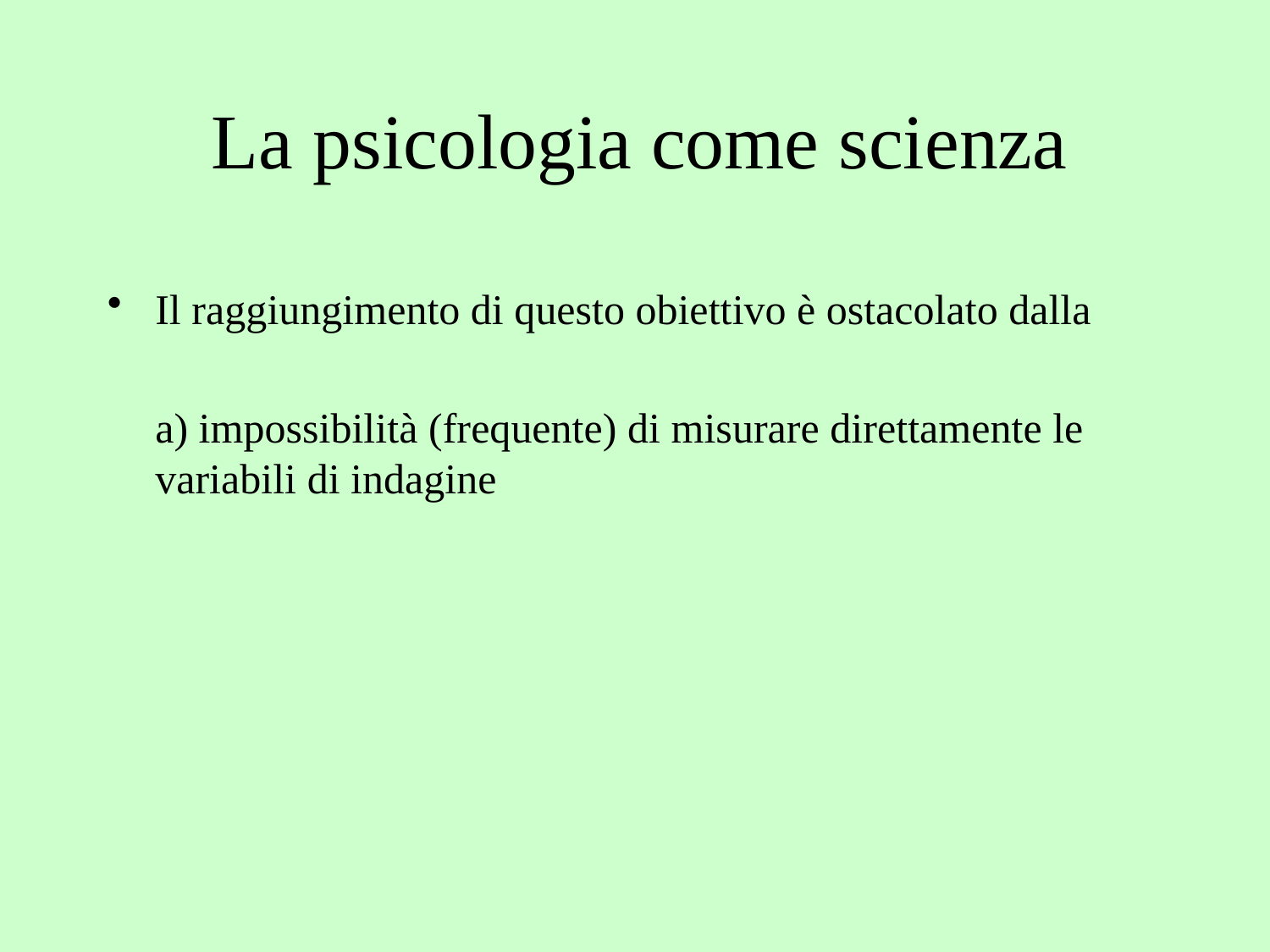

# La psicologia come scienza
Il raggiungimento di questo obiettivo è ostacolato dalla

	a) impossibilità (frequente) di misurare direttamente le variabili di indagine